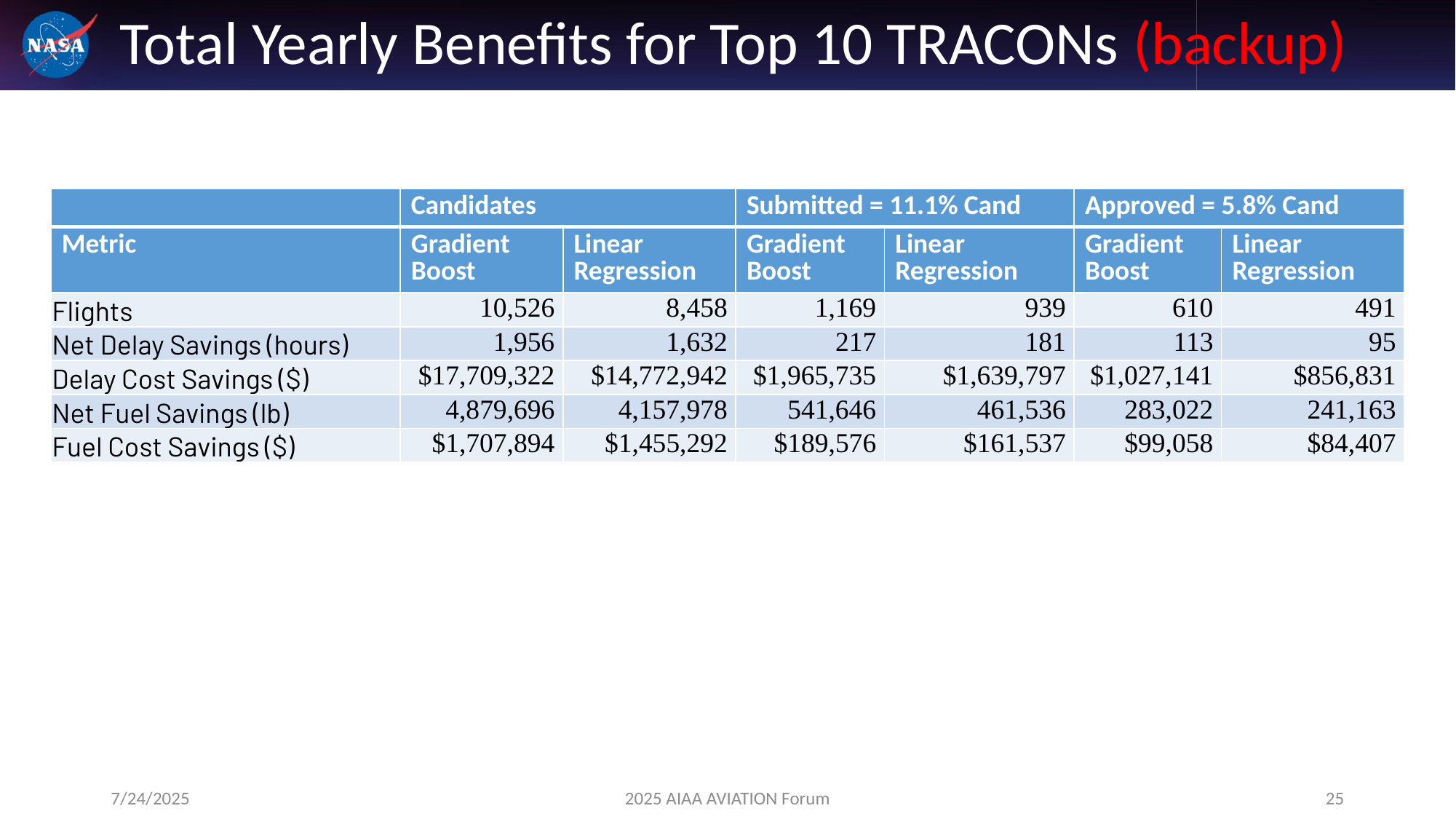

# Total Yearly Benefits for Top 10 TRACONs (backup)
|  | Candidates |  | Submitted = 11.1% Cand |  | Approved = 5.8% Cand |  |
| --- | --- | --- | --- | --- | --- | --- |
| Metric | Gradient Boost | Linear Regression | Gradient Boost | Linear Regression | Gradient Boost | Linear Regression |
| Flights | 10,526 | 8,458 | 1,169 | 939 | 610 | 491 |
| Net Delay Savings (hours) | 1,956 | 1,632 | 217 | 181 | 113 | 95 |
| Delay Cost Savings ($) | $17,709,322 | $14,772,942 | $1,965,735 | $1,639,797 | $1,027,141 | $856,831 |
| Net Fuel Savings (lb) | 4,879,696 | 4,157,978 | 541,646 | 461,536 | 283,022 | 241,163 |
| Fuel Cost Savings ($) | $1,707,894 | $1,455,292 | $189,576 | $161,537 | $99,058 | $84,407 |
7/24/2025
2025 AIAA AVIATION Forum
25